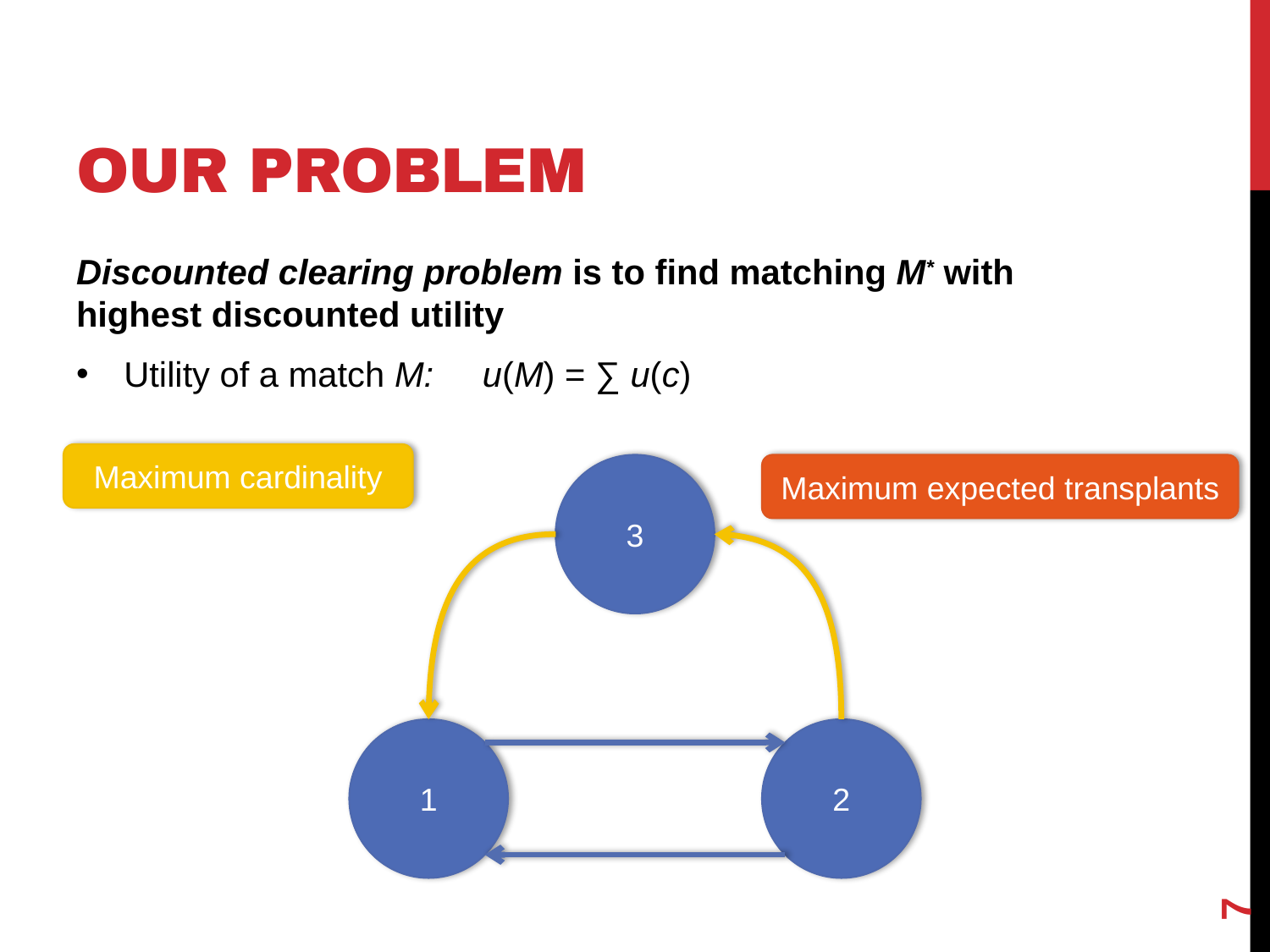

# Our problem
Discounted clearing problem is to find matching M* with highest discounted utility
Utility of a match M:     u(M) = ∑ u(c)
Maximum cardinality
3
Maximum expected transplants
1
2
7